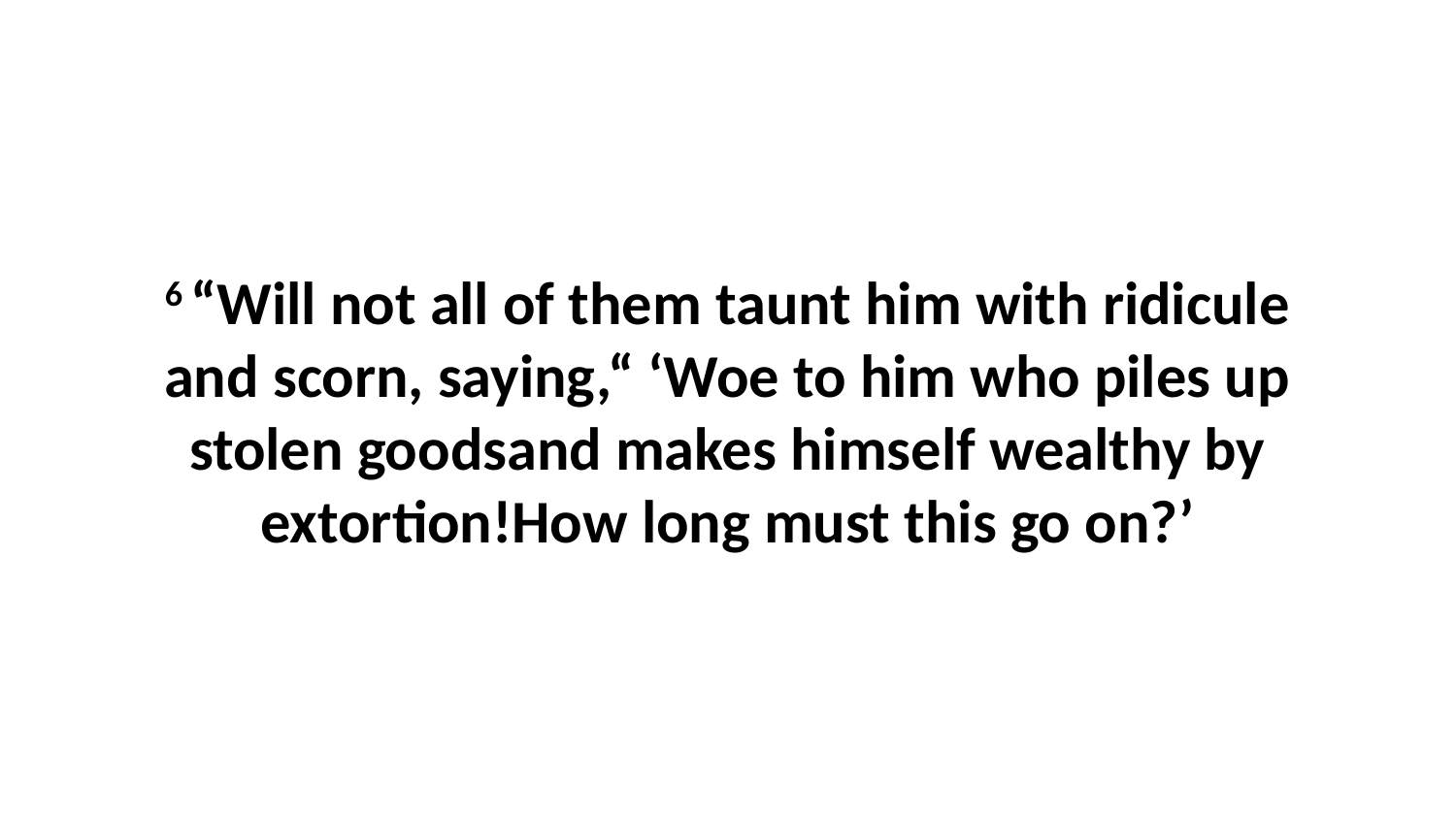

6 “Will not all of them taunt him with ridicule and scorn, saying,“ ‘Woe to him who piles up stolen goodsand makes himself wealthy by extortion!How long must this go on?’